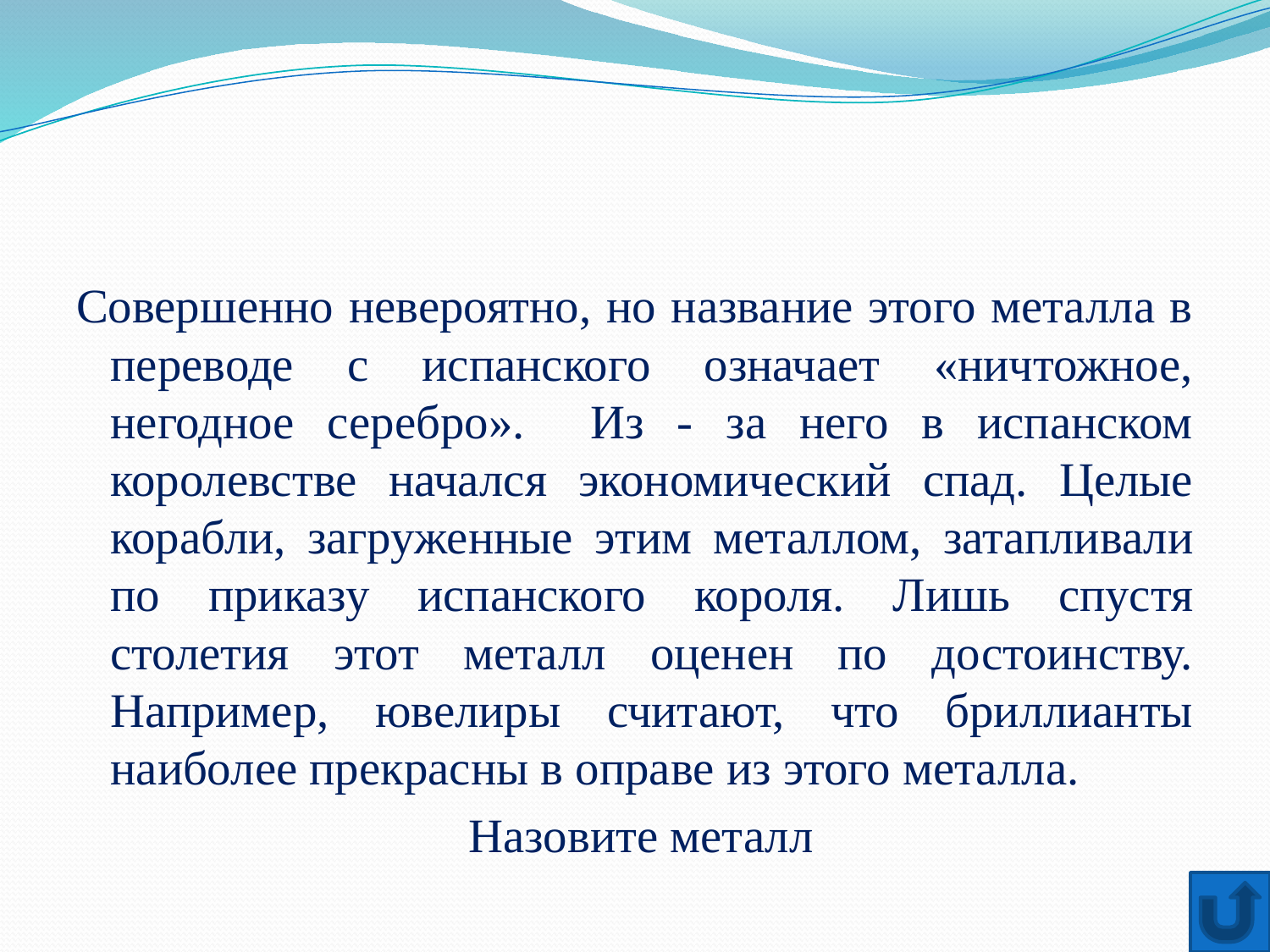

Совершенно невероятно, но название этого металла в переводе с испанского означает «ничтожное, негодное серебро».  Из - за него в испанском королевстве начался экономический спад. Целые корабли, загруженные этим металлом, затапливали по приказу испанского короля. Лишь спустя столетия этот металл оценен по достоинству. Например, ювелиры считают, что бриллианты наиболее прекрасны в оправе из этого металла.
 Назовите металл